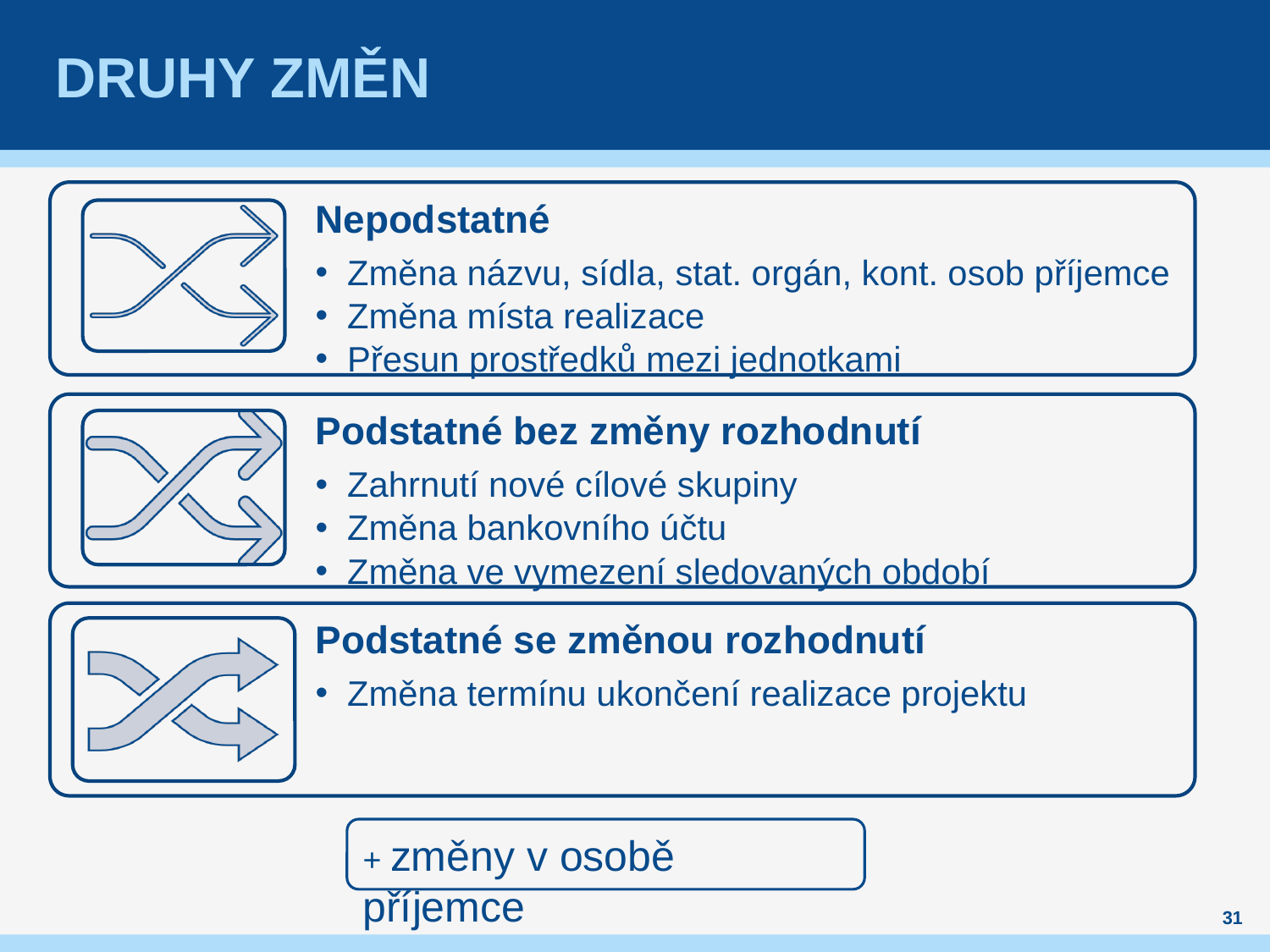

# Druhy změn
Nepodstatné
Změna názvu, sídla, stat. orgán, kont. osob příjemce
Změna místa realizace
Přesun prostředků mezi jednotkami

Podstatné bez změny rozhodnutí
Zahrnutí nové cílové skupiny
Změna bankovního účtu
Změna ve vymezení sledovaných období
Podstatné se změnou rozhodnutí
Změna termínu ukončení realizace projektu
+ změny v osobě příjemce
31